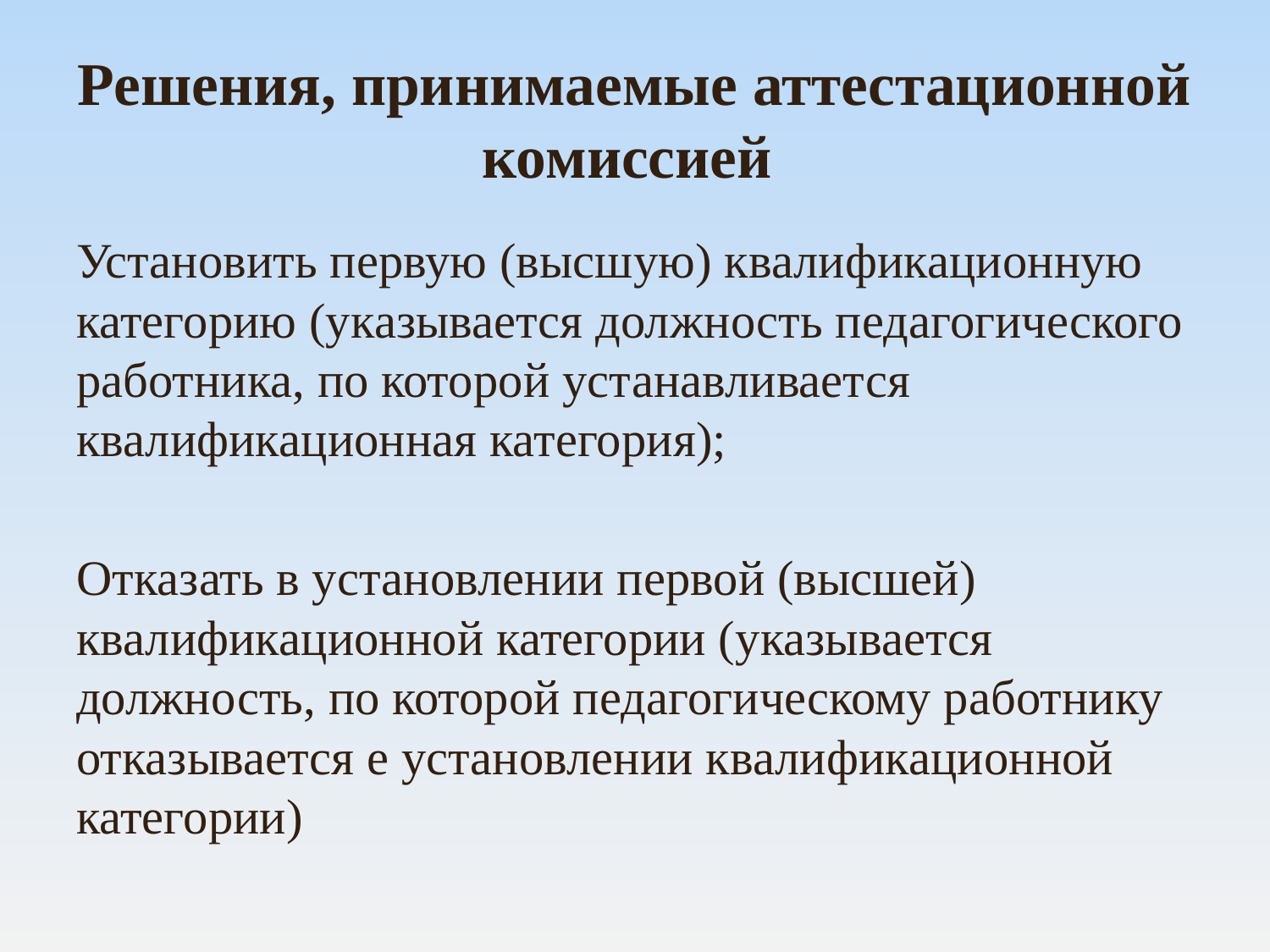

# Решения, принимаемые аттестационной комиссией
Установить первую (высшую) квалификационную категорию (указывается должность педагогического работника, по которой устанавливается квалификационная категория);

Отказать в установлении первой (высшей) квалификационной категории (указывается должность, по которой педагогическому работнику отказывается е установлении квалификационной категории)